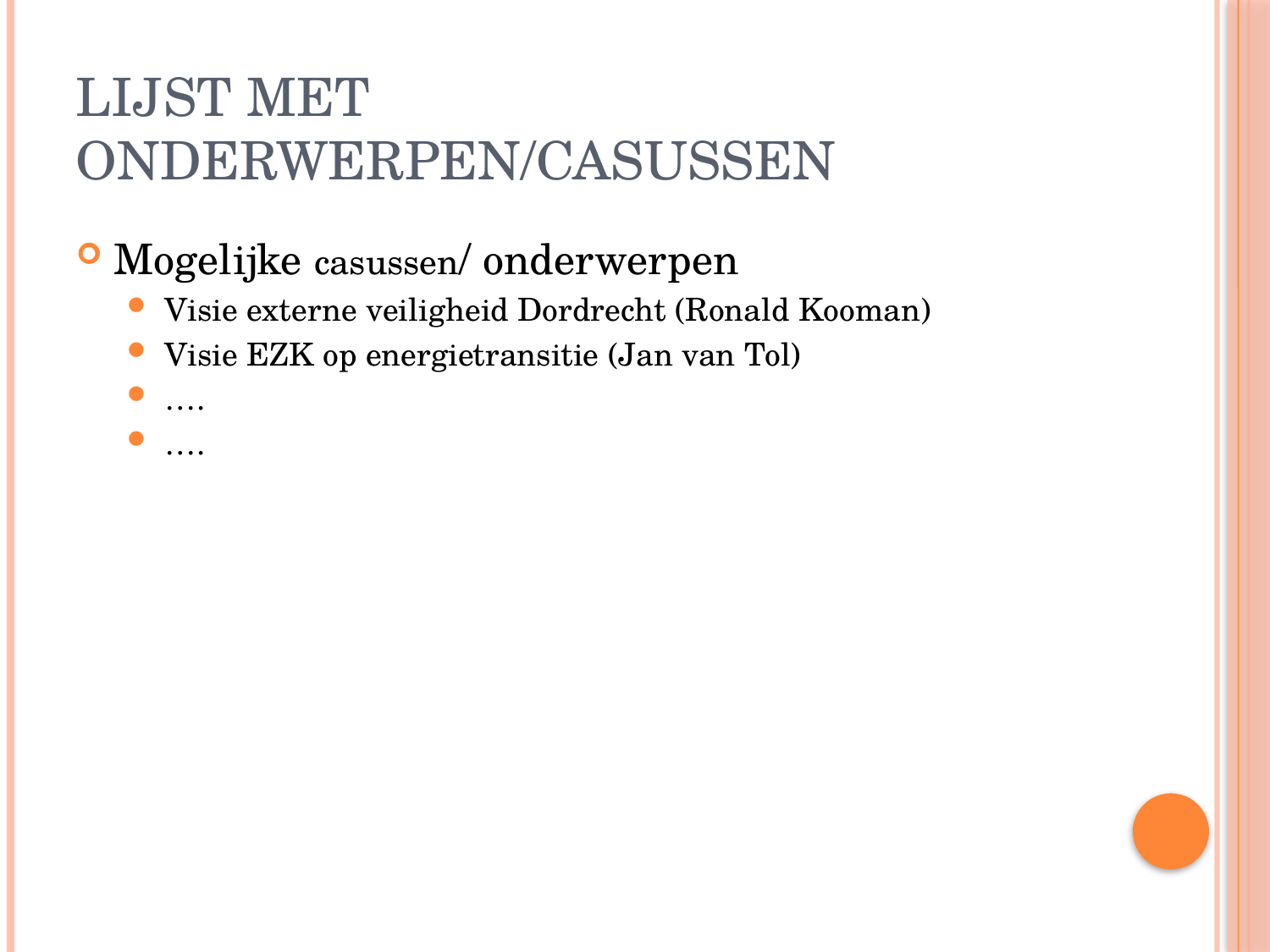

# Lijst met onderwerpen/Casussen
Mogelijke casussen/ onderwerpen
Visie externe veiligheid Dordrecht (Ronald Kooman)
Visie EZK op energietransitie (Jan van Tol)
….
….